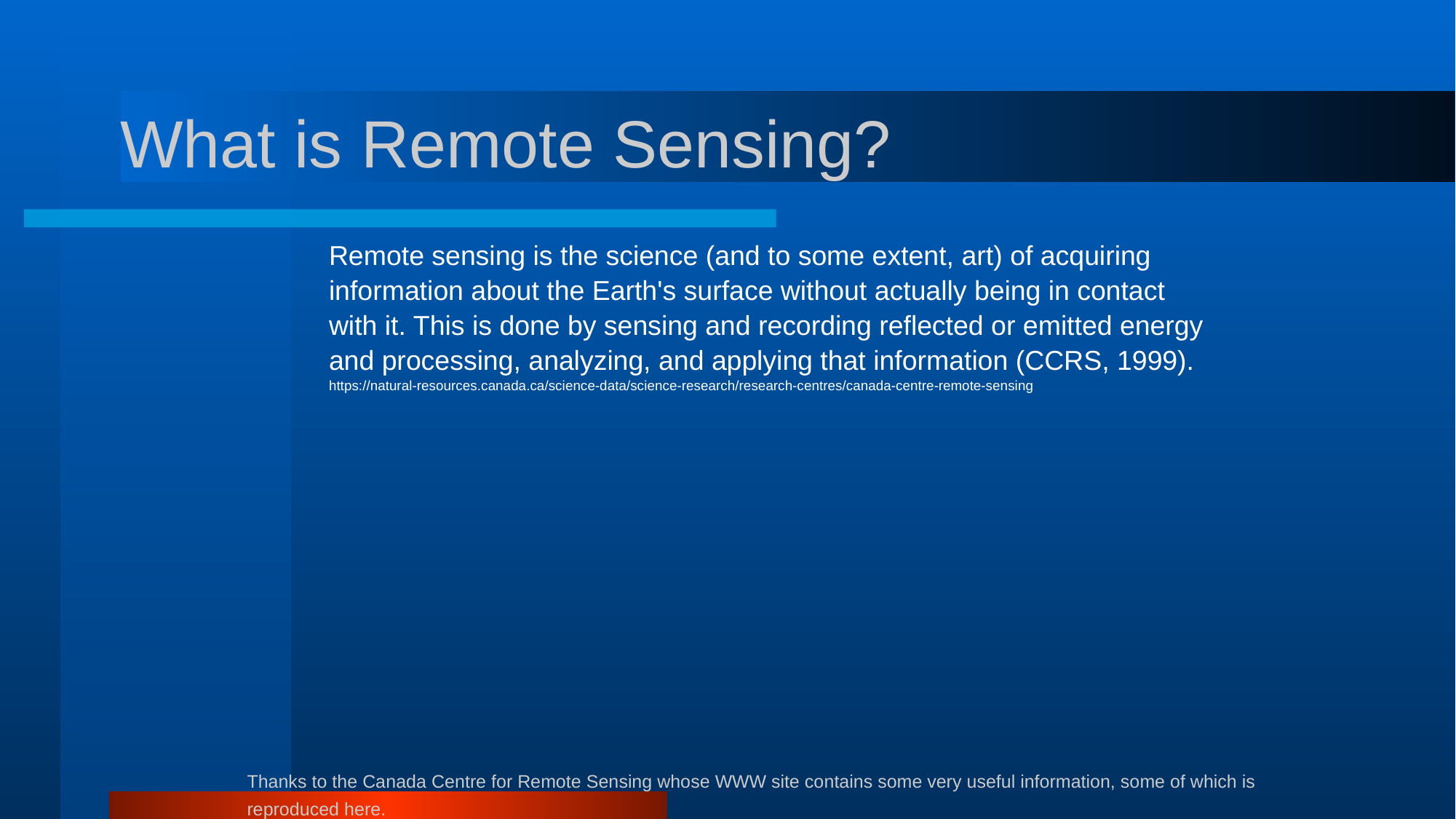

# What is Remote Sensing?
Remote sensing is the science (and to some extent, art) of acquiring
information about the Earth's surface without actually being in contact
with it. This is done by sensing and recording reflected or emitted energy
and processing, analyzing, and applying that information (CCRS, 1999).
https://natural-resources.canada.ca/science-data/science-research/research-centres/canada-centre-remote-sensing
Thanks to the Canada Centre for Remote Sensing whose WWW site contains some very useful information, some of which is reproduced here.